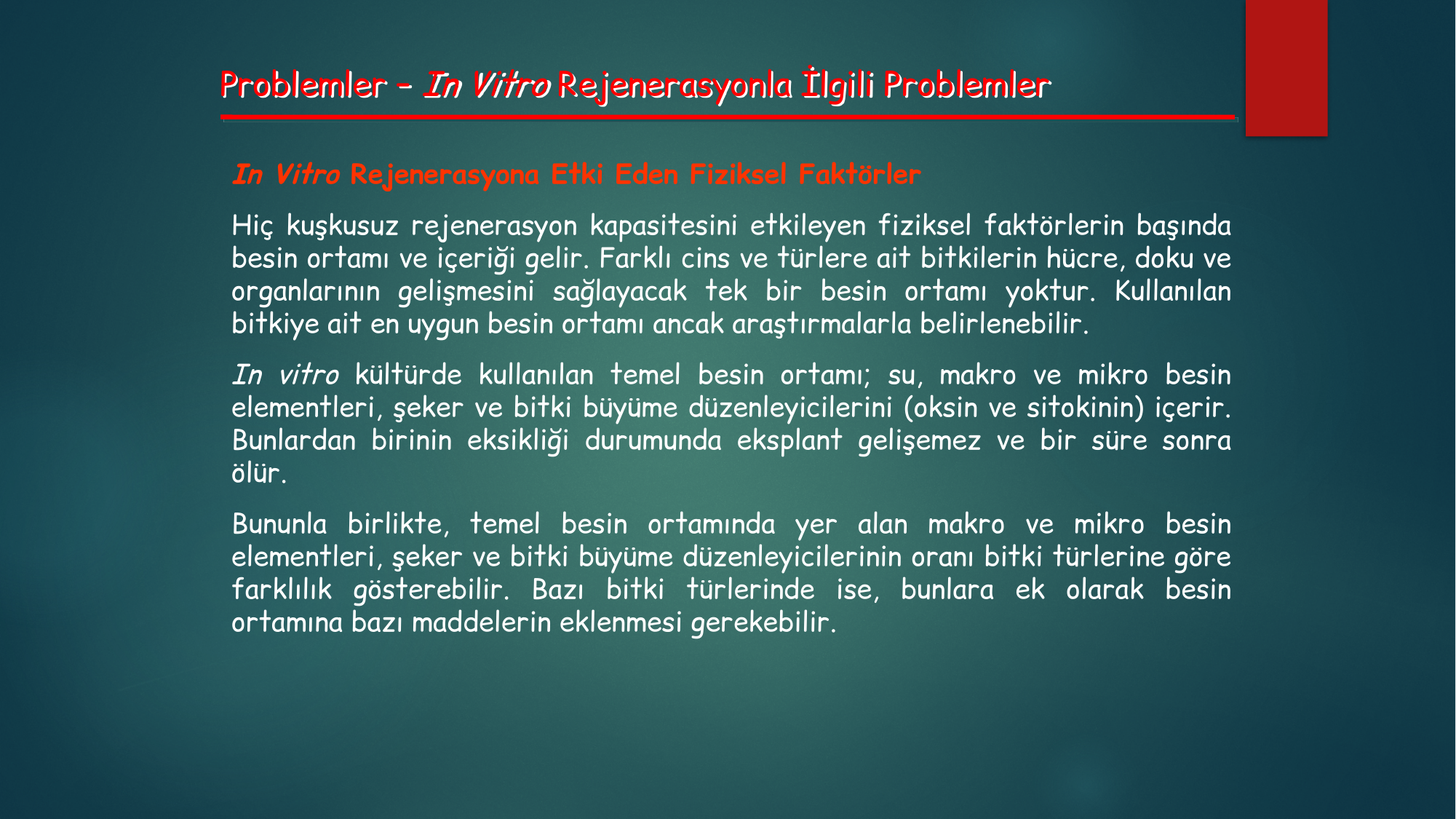

Problemler – In Vitro Rejenerasyonla İlgili Problemler

In Vitro Rejenerasyona Etki Eden Fiziksel Faktörler
Hiç kuşkusuz rejenerasyon kapasitesini etkileyen fiziksel faktörlerin başında besin ortamı ve içeriği gelir. Farklı cins ve türlere ait bitkilerin hücre, doku ve organlarının gelişmesini sağlayacak tek bir besin ortamı yoktur. Kullanılan bitkiye ait en uygun besin ortamı ancak araştırmalarla belirlenebilir.
In vitro kültürde kullanılan temel besin ortamı; su, makro ve mikro besin elementleri, şeker ve bitki büyüme düzenleyicilerini (oksin ve sitokinin) içerir. Bunlardan birinin eksikliği durumunda eksplant gelişemez ve bir süre sonra ölür.
Bununla birlikte, temel besin ortamında yer alan makro ve mikro besin elementleri, şeker ve bitki büyüme düzenleyicilerinin oranı bitki türlerine göre farklılık gösterebilir. Bazı bitki türlerinde ise, bunlara ek olarak besin ortamına bazı maddelerin eklenmesi gerekebilir.